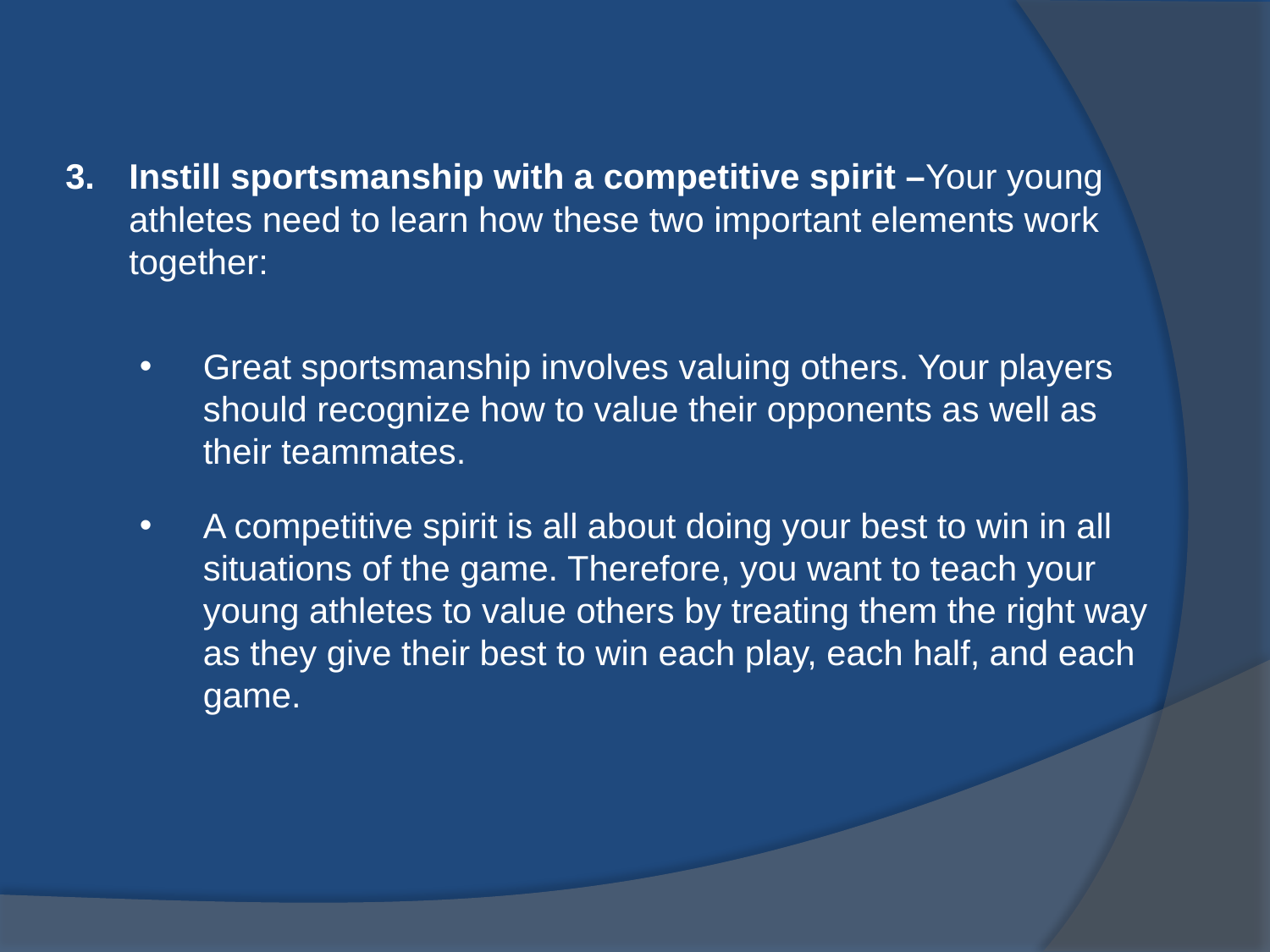

Instill sportsmanship with a competitive spirit –Your young athletes need to learn how these two important elements work together:
Great sportsmanship involves valuing others. Your players should recognize how to value their opponents as well as their teammates.
A competitive spirit is all about doing your best to win in all situations of the game. Therefore, you want to teach your young athletes to value others by treating them the right way as they give their best to win each play, each half, and each game.